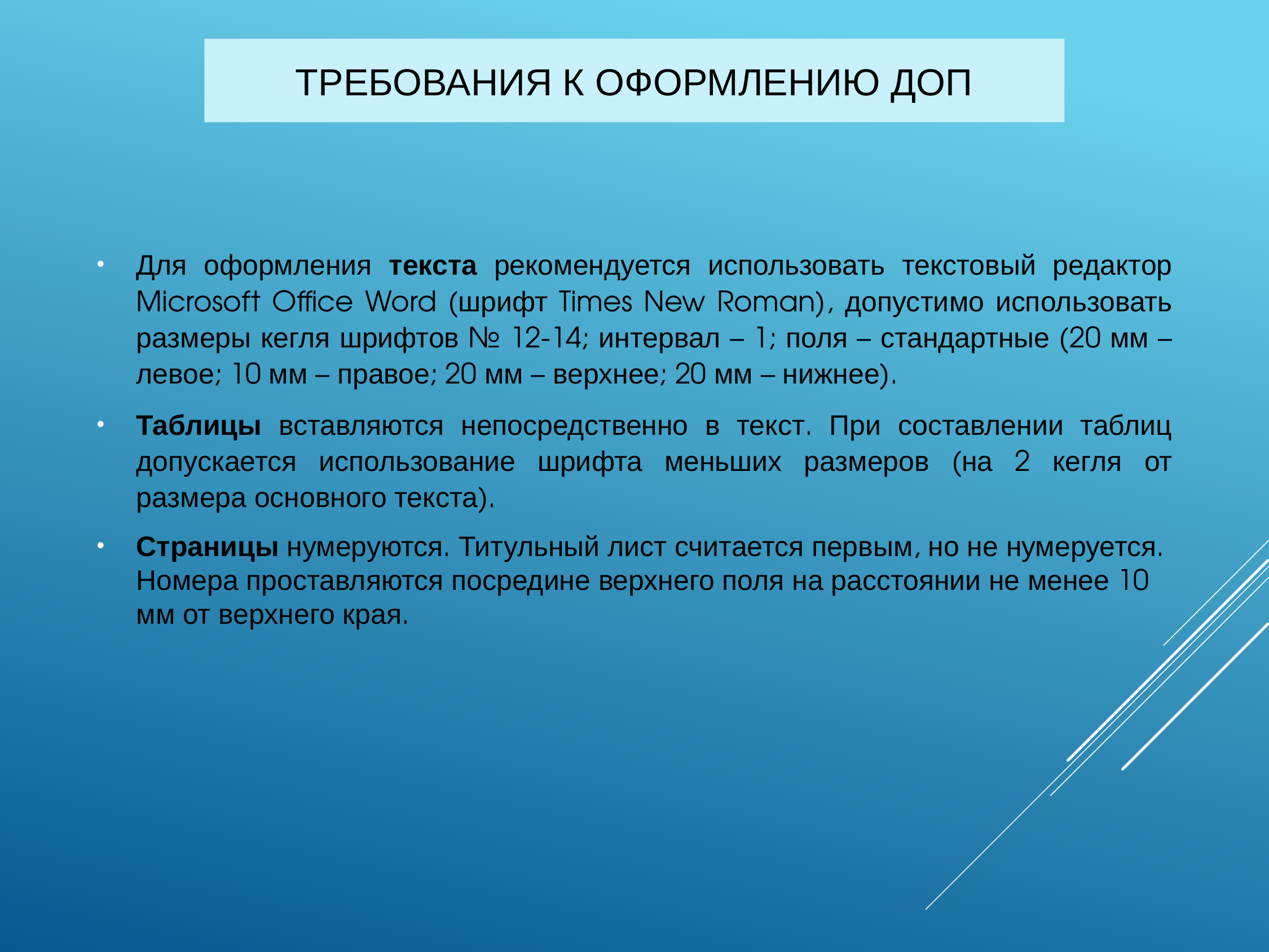

# Требования к оформлению ДОП
Для оформления текста рекомендуется использовать текстовый редактор Microsoft Office Word (шрифт Times New Roman), допустимо использовать размеры кегля шрифтов № 12-14; интервал – 1; поля – стандартные (20 мм – левое; 10 мм – правое; 20 мм – верхнее; 20 мм – нижнее).
Таблицы вставляются непосредственно в текст. При составлении таблиц допускается использование шрифта меньших размеров (на 2 кегля от размера основного текста).
Страницы нумеруются. Титульный лист считается первым, но не нумеруется. Номера проставляются посредине верхнего поля на расстоянии не менее 10 мм от верхнего края.